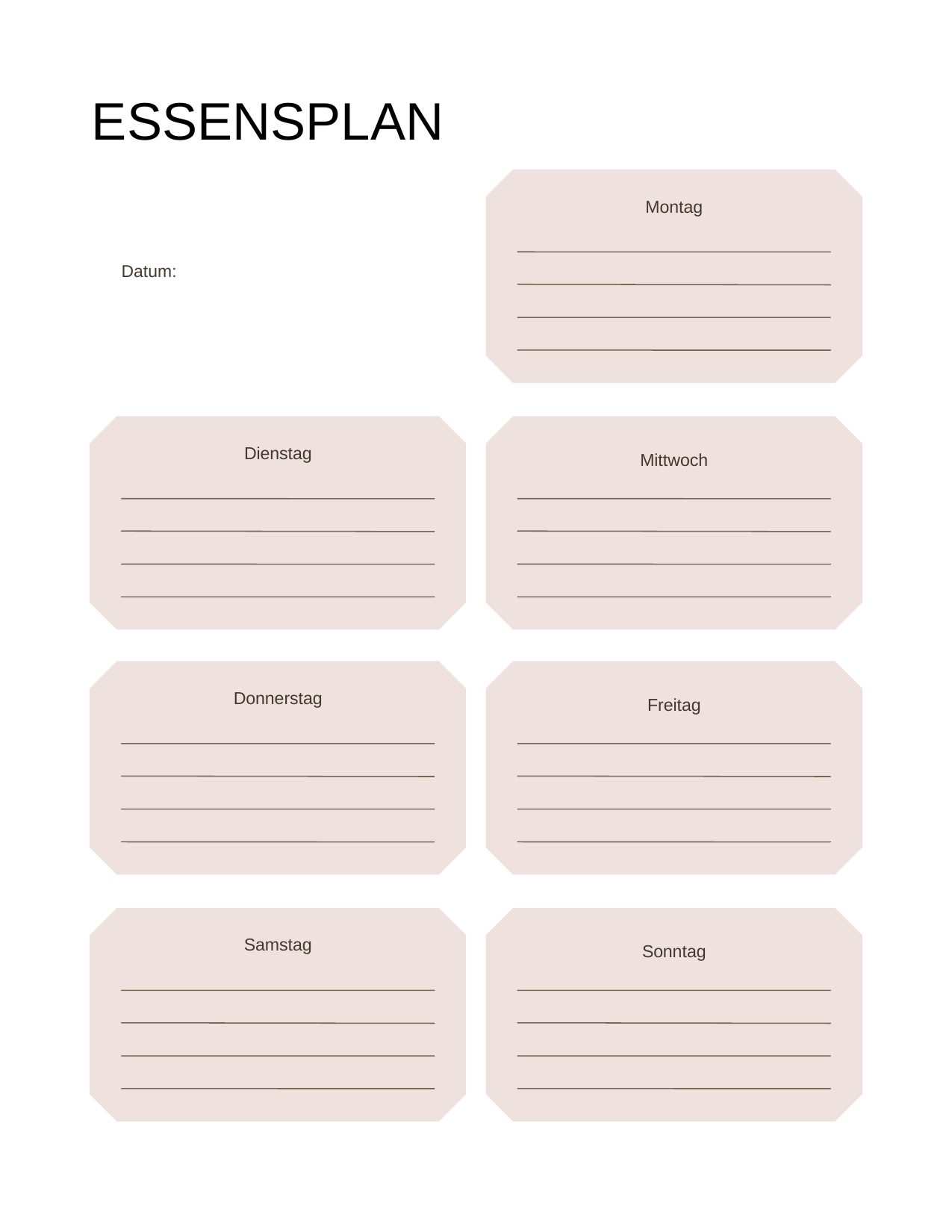

ESSENSPLAN

Montag

Datum:

Dienstag
Mittwoch

Donnerstag
Freitag

Samstag
Sonntag